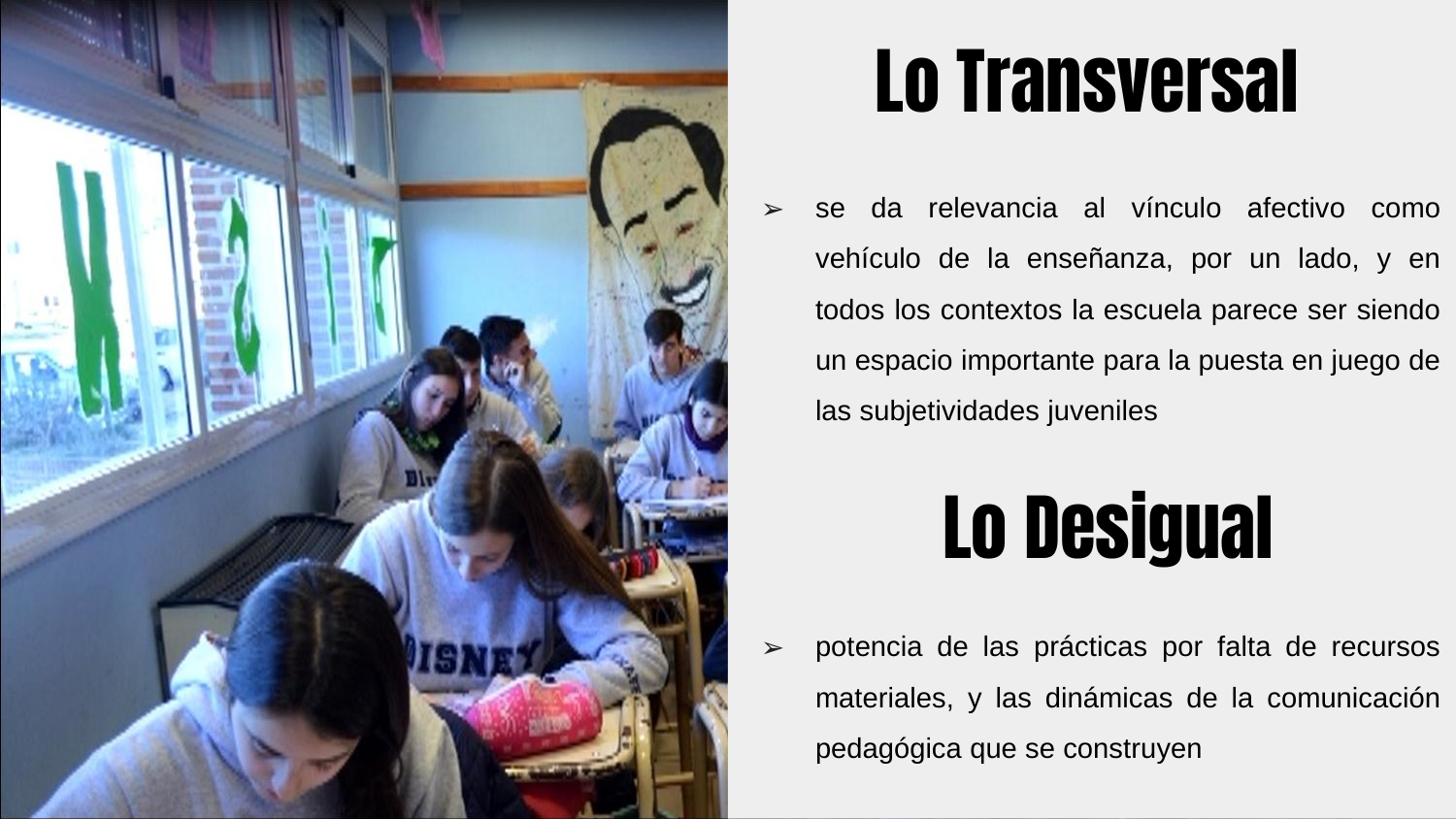

Lo Transversal
se da relevancia al vínculo afectivo como vehículo de la enseñanza, por un lado, y en todos los contextos la escuela parece ser siendo un espacio importante para la puesta en juego de las subjetividades juveniles
Lo Desigual
potencia de las prácticas por falta de recursos materiales, y las dinámicas de la comunicación pedagógica que se construyen